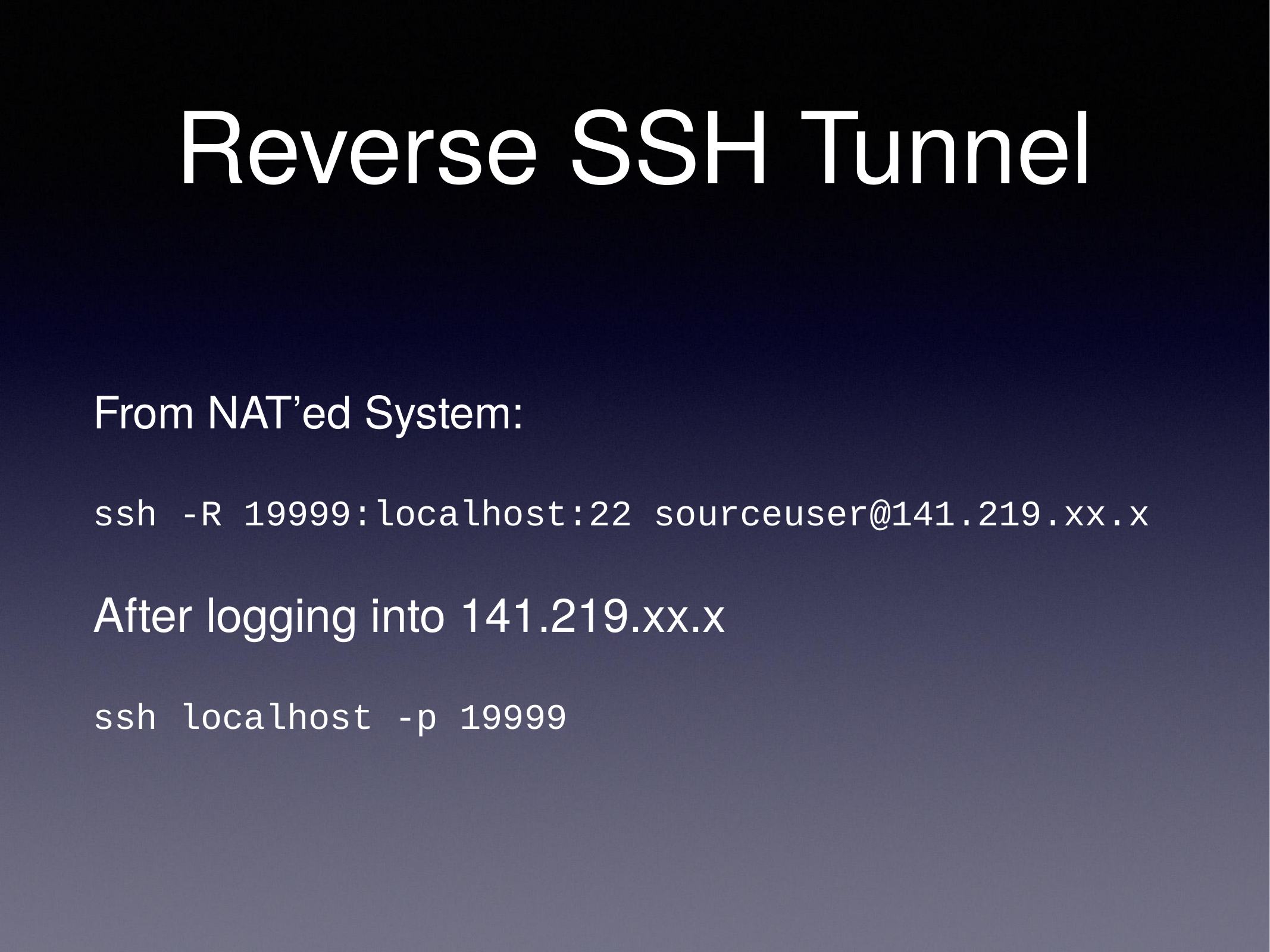

# Reverse SSH Tunnel
From NAT’ed System:
ssh -R 19999:localhost:22 sourceuser@141.219.xx.x
After logging into 141.219.xx.x
ssh localhost -p 19999